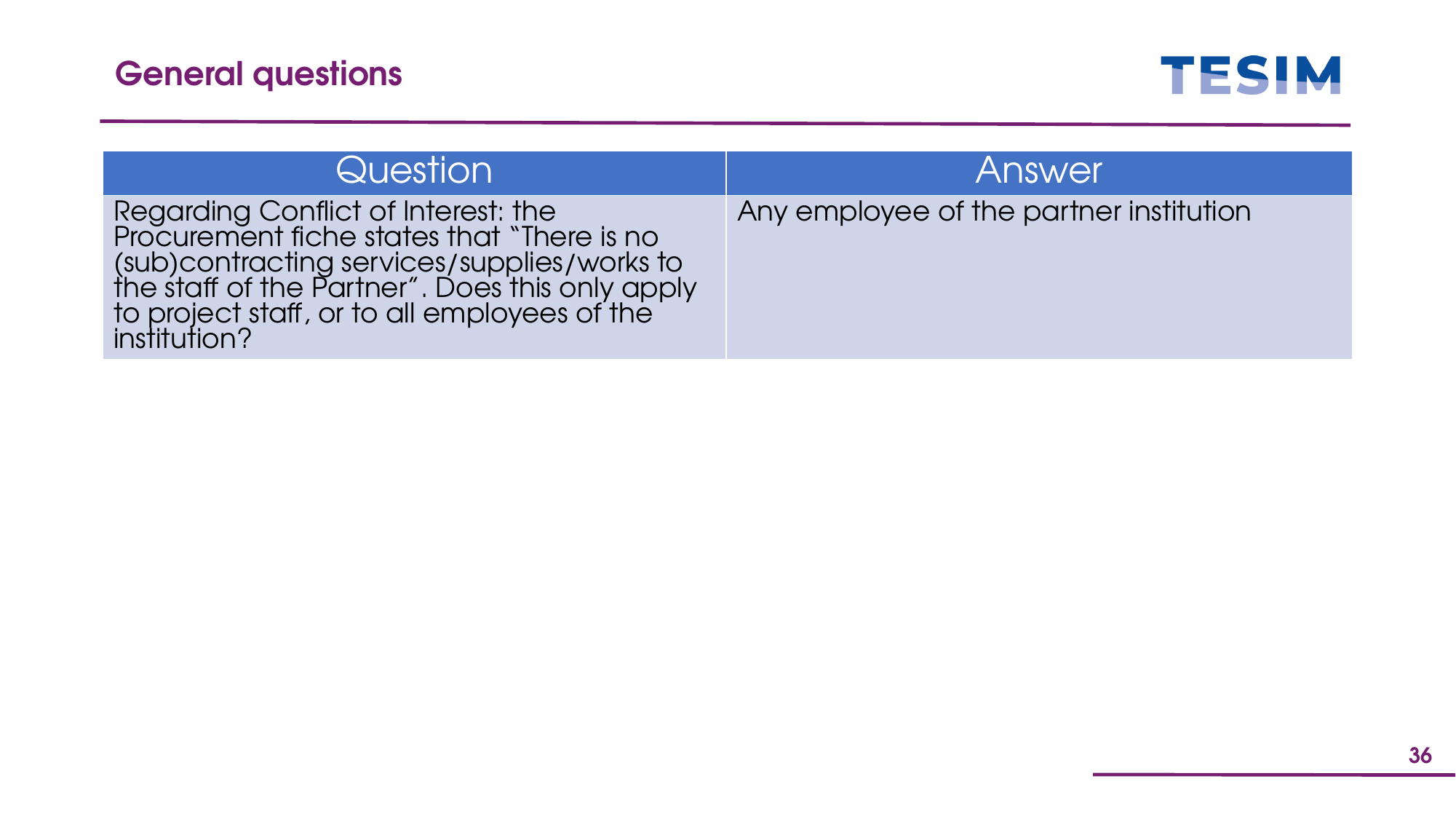

General questions
| Question | Answer |
| --- | --- |
| Regarding Conflict of Interest: the Procurement fiche states that “There is no (sub)contracting services/supplies/works to the staff of the Partner”. Does this only apply to project staff, or to all employees of the institution? | Any employee of the partner institution |